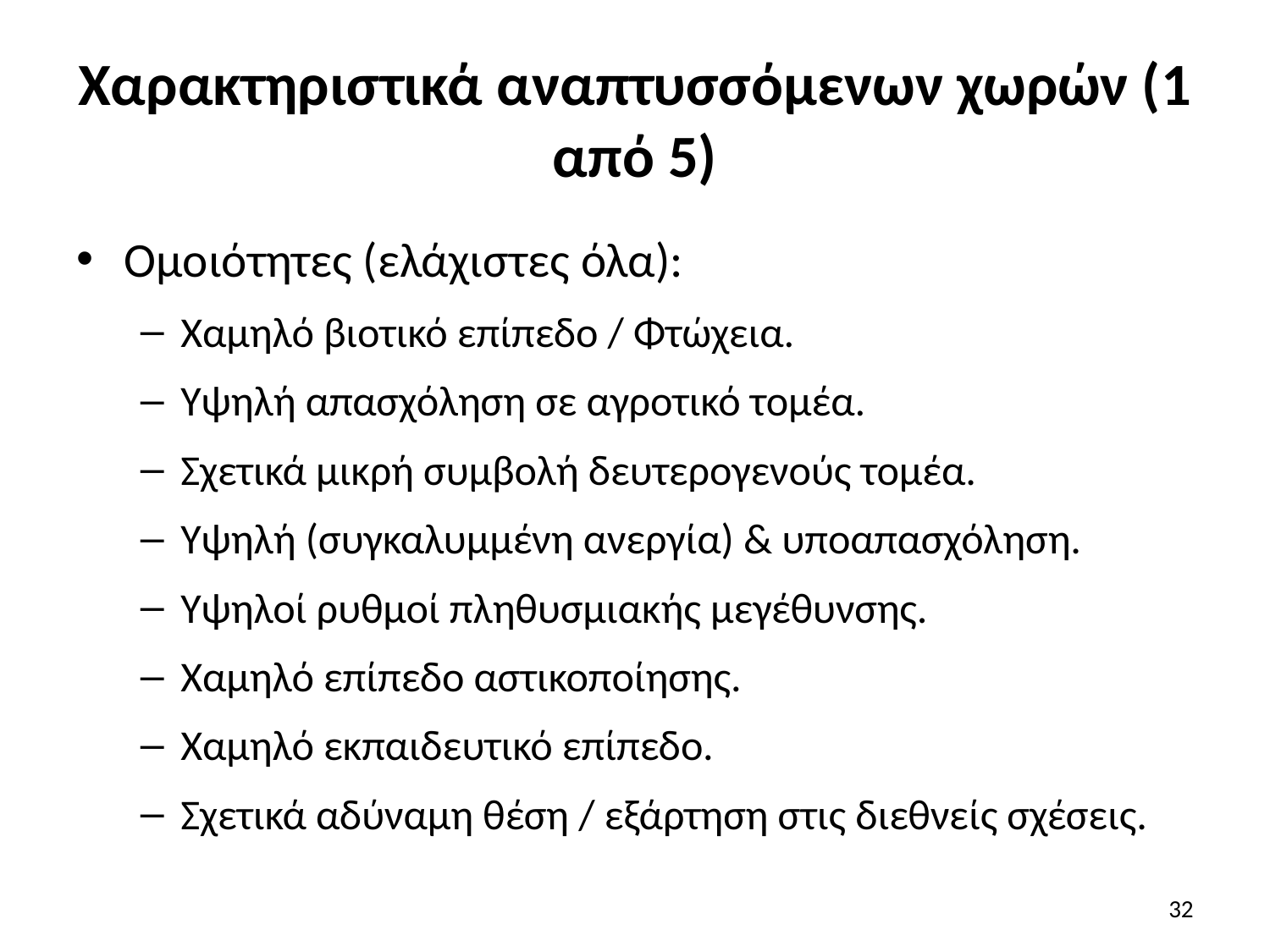

# Χαρακτηριστικά αναπτυσσόμενων χωρών (1 από 5)
Ομοιότητες (ελάχιστες όλα):
Χαμηλό βιοτικό επίπεδο / Φτώχεια.
Υψηλή απασχόληση σε αγροτικό τομέα.
Σχετικά μικρή συμβολή δευτερογενούς τομέα.
Υψηλή (συγκαλυμμένη ανεργία) & υποαπασχόληση.
Υψηλοί ρυθμοί πληθυσμιακής μεγέθυνσης.
Χαμηλό επίπεδο αστικοποίησης.
Χαμηλό εκπαιδευτικό επίπεδο.
Σχετικά αδύναμη θέση / εξάρτηση στις διεθνείς σχέσεις.
32